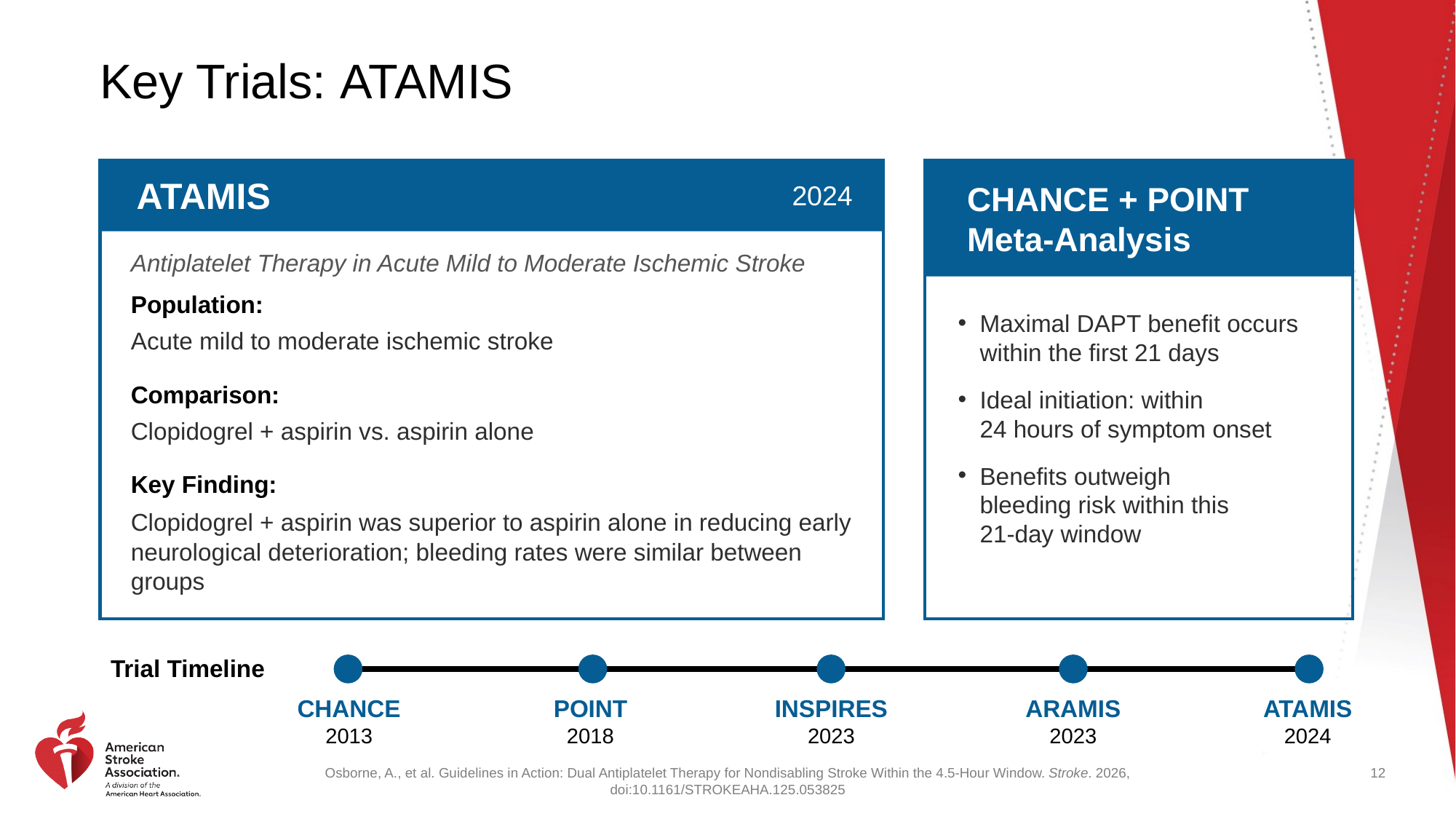

# Key Trials: ATAMIS

ATAMIS
CHANCE + POINT
Meta-Analysis
2024
Antiplatelet Therapy in Acute Mild to Moderate Ischemic Stroke
Population:
Acute mild to moderate ischemic stroke
Comparison:
Clopidogrel + aspirin vs. aspirin alone
Key Finding:
Clopidogrel + aspirin was superior to aspirin alone in reducing early neurological deterioration; bleeding rates were similar between groups
Maximal DAPT benefit occurs within the first 21 days
Ideal initiation: within
24 hours of symptom onset
Benefits outweigh
bleeding risk within this
21-day window
Trial Timeline

CHANCE
2013
POINT
2018
INSPIRES
2023
ARAMIS
2023
ATAMIS
2024
12